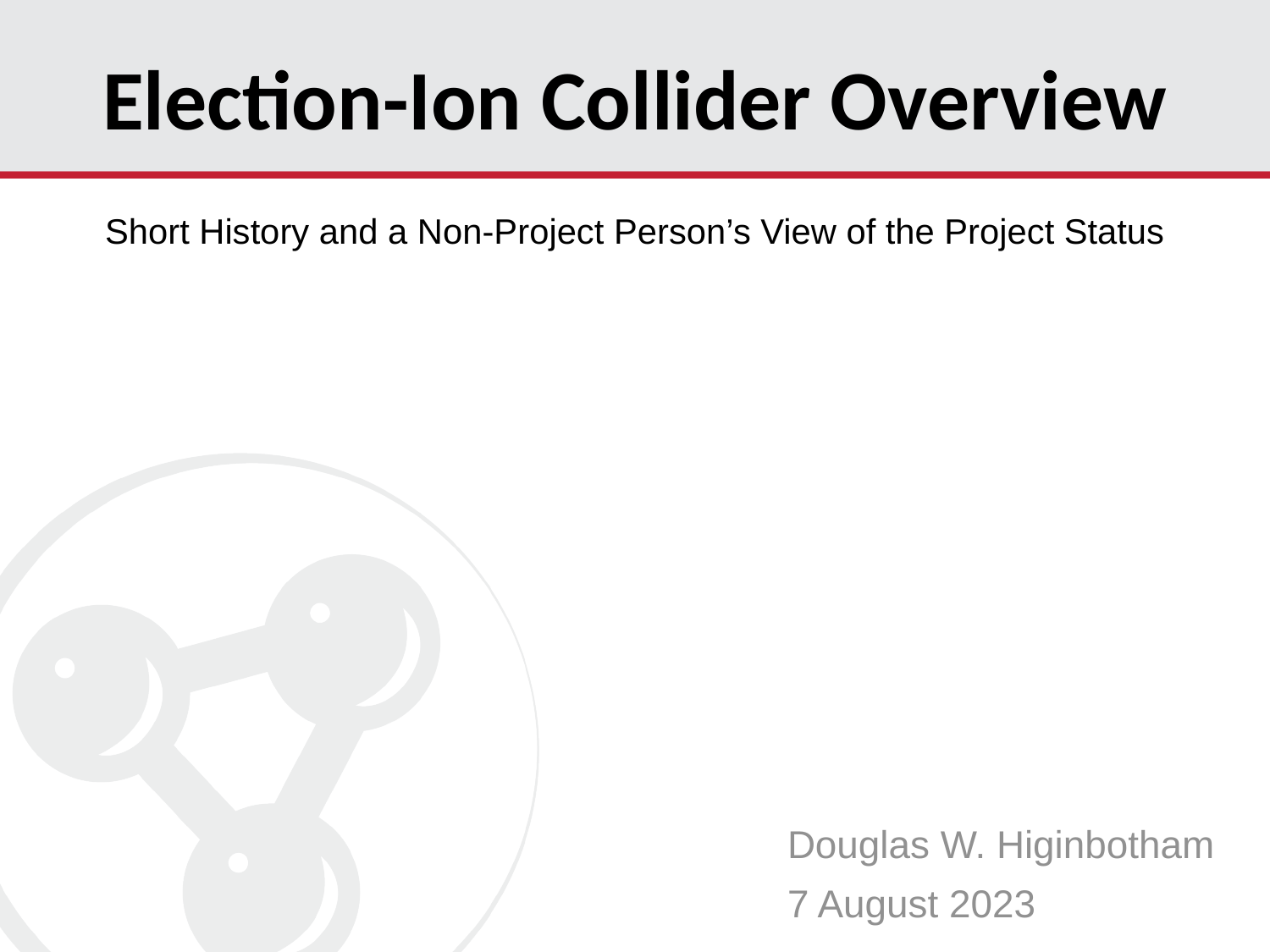

Election-Ion Collider Overview
# Short History and a Non-Project Person’s View of the Project Status
Douglas W. Higinbotham
7 August 2023